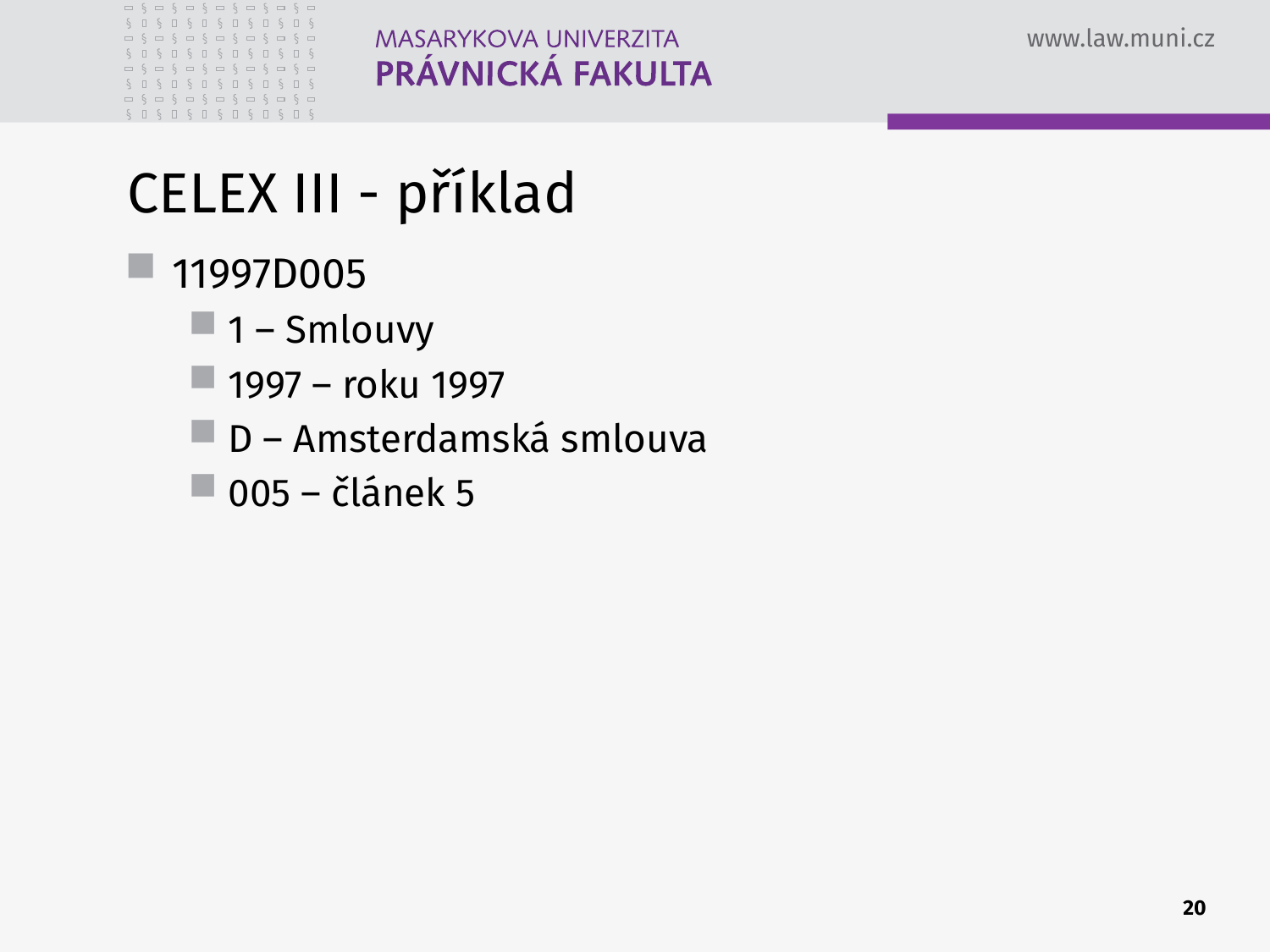

# CELEX III - příklad
11997D005
1 – Smlouvy
1997 – roku 1997
D – Amsterdamská smlouva
005 – článek 5

20